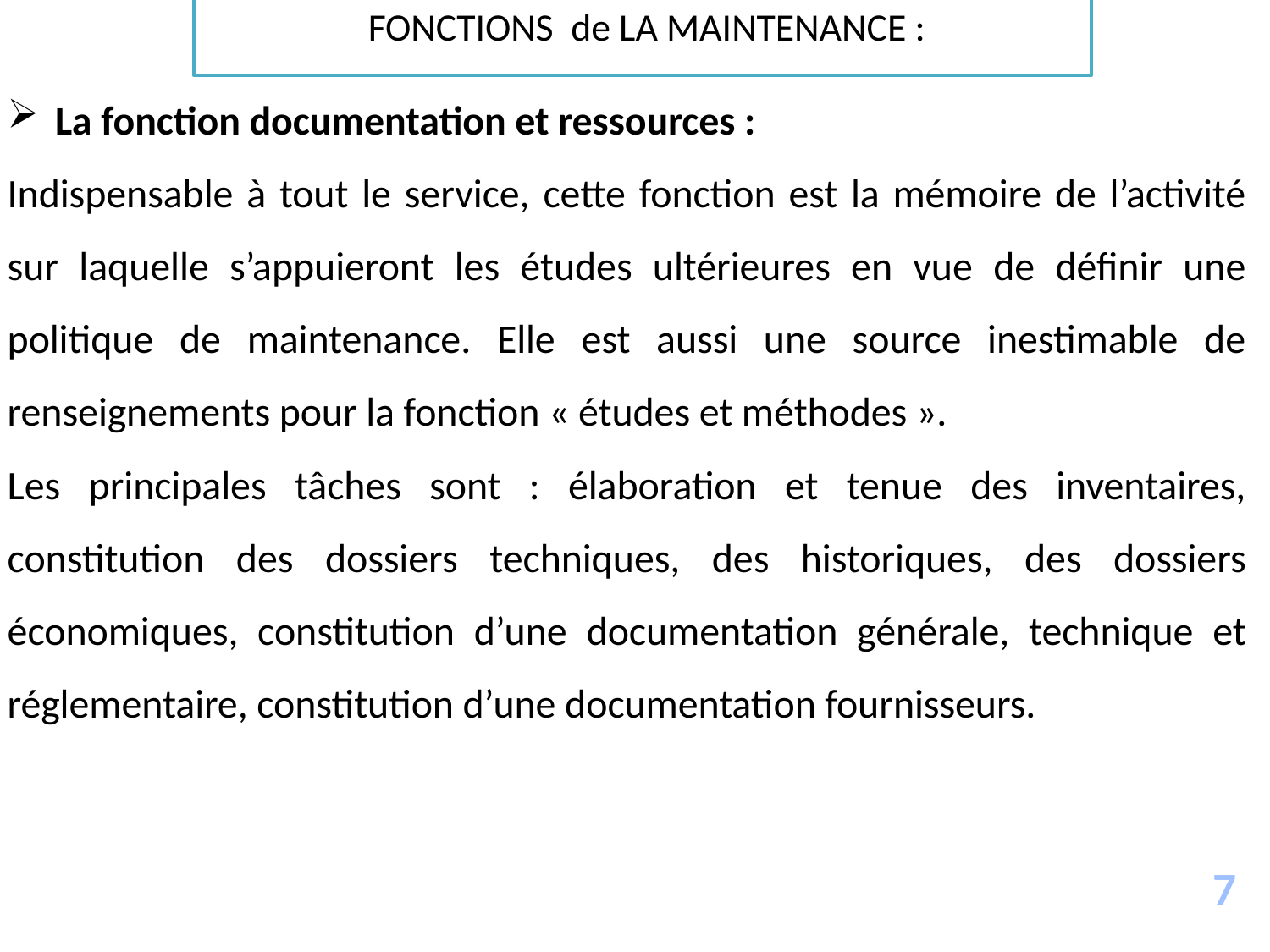

FONCTIONS  de LA MAINTENANCE :
La fonction documentation et ressources :
Indispensable à tout le service, cette fonction est la mémoire de l’activité sur laquelle s’appuieront les études ultérieures en vue de définir une politique de maintenance. Elle est aussi une source inestimable de renseignements pour la fonction « études et méthodes ».
Les principales tâches sont : élaboration et tenue des inventaires, constitution des dossiers techniques, des historiques, des dossiers économiques, constitution d’une documentation générale, technique et réglementaire, constitution d’une documentation fournisseurs.
7